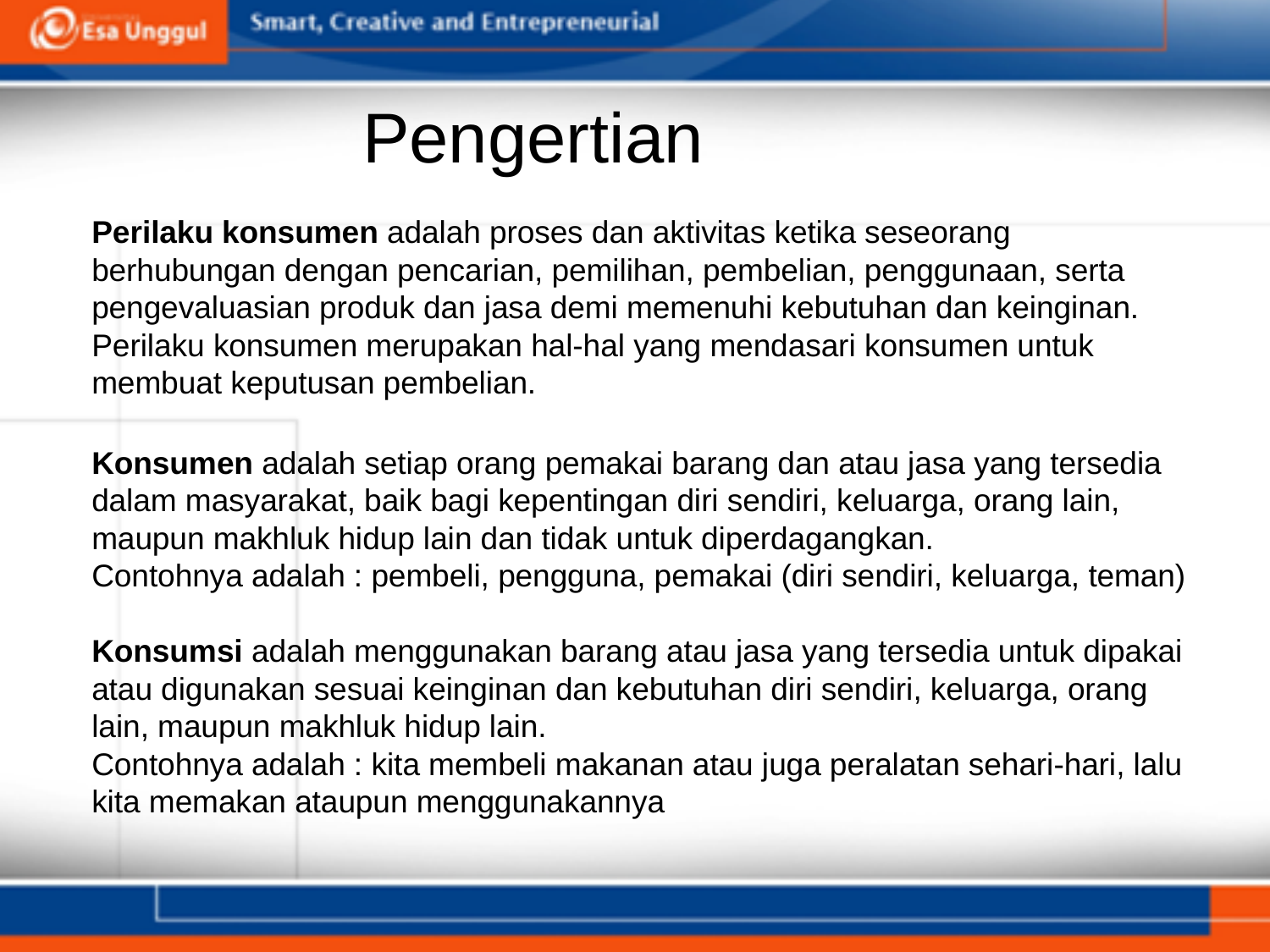

Pengertian
Perilaku konsumen adalah proses dan aktivitas ketika seseorang berhubungan dengan pencarian, pemilihan, pembelian, penggunaan, serta pengevaluasian produk dan jasa demi memenuhi kebutuhan dan keinginan. Perilaku konsumen merupakan hal-hal yang mendasari konsumen untuk membuat keputusan pembelian.
Konsumen adalah setiap orang pemakai barang dan atau jasa yang tersedia dalam masyarakat, baik bagi kepentingan diri sendiri, keluarga, orang lain, maupun makhluk hidup lain dan tidak untuk diperdagangkan.
Contohnya adalah : pembeli, pengguna, pemakai (diri sendiri, keluarga, teman)
Konsumsi adalah menggunakan barang atau jasa yang tersedia untuk dipakai atau digunakan sesuai keinginan dan kebutuhan diri sendiri, keluarga, orang lain, maupun makhluk hidup lain.
Contohnya adalah : kita membeli makanan atau juga peralatan sehari-hari, lalu kita memakan ataupun menggunakannya